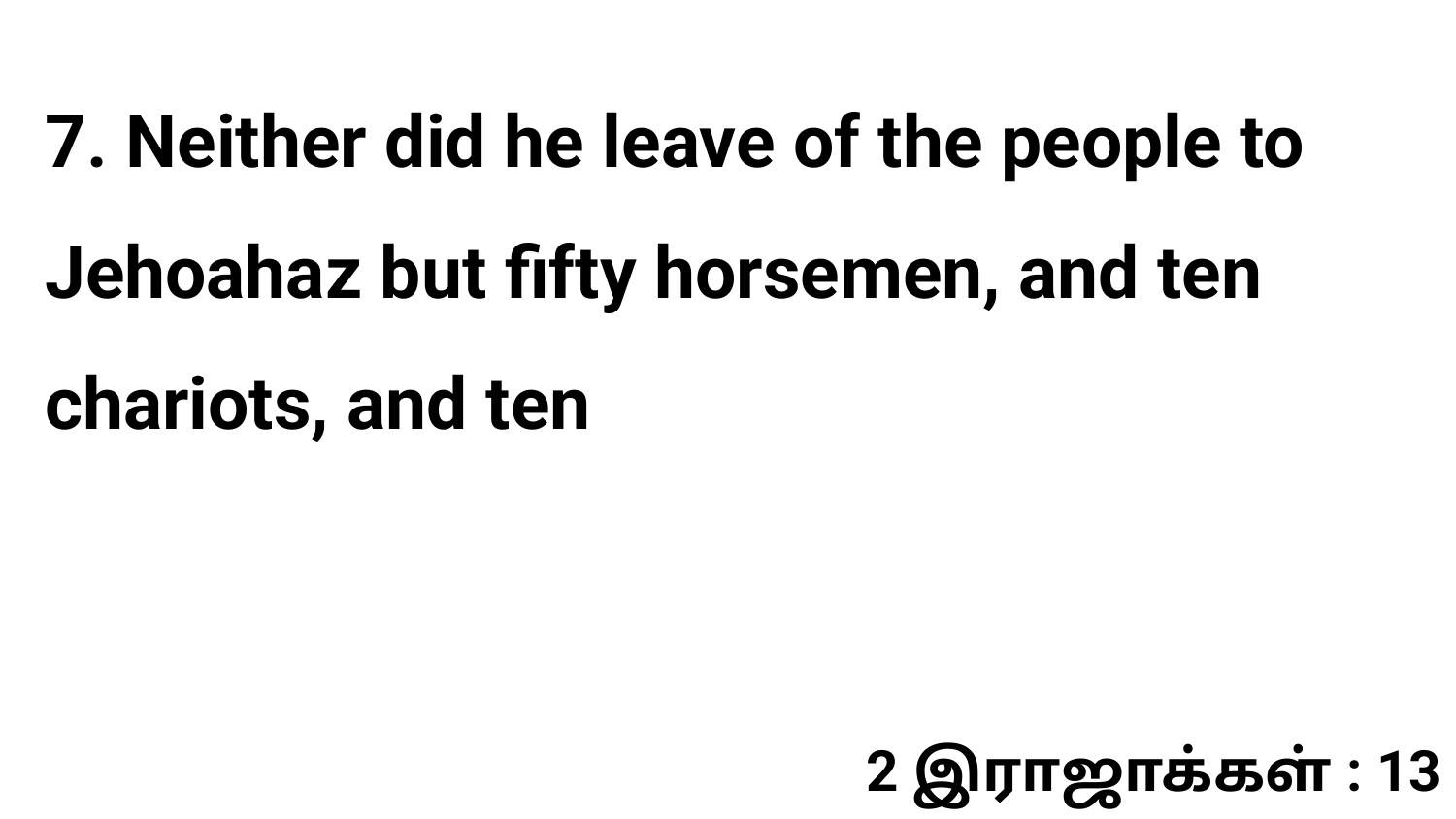

7. Neither did he leave of the people to Jehoahaz but fifty horsemen, and ten chariots, and ten
2 இராஜாக்கள் : 13